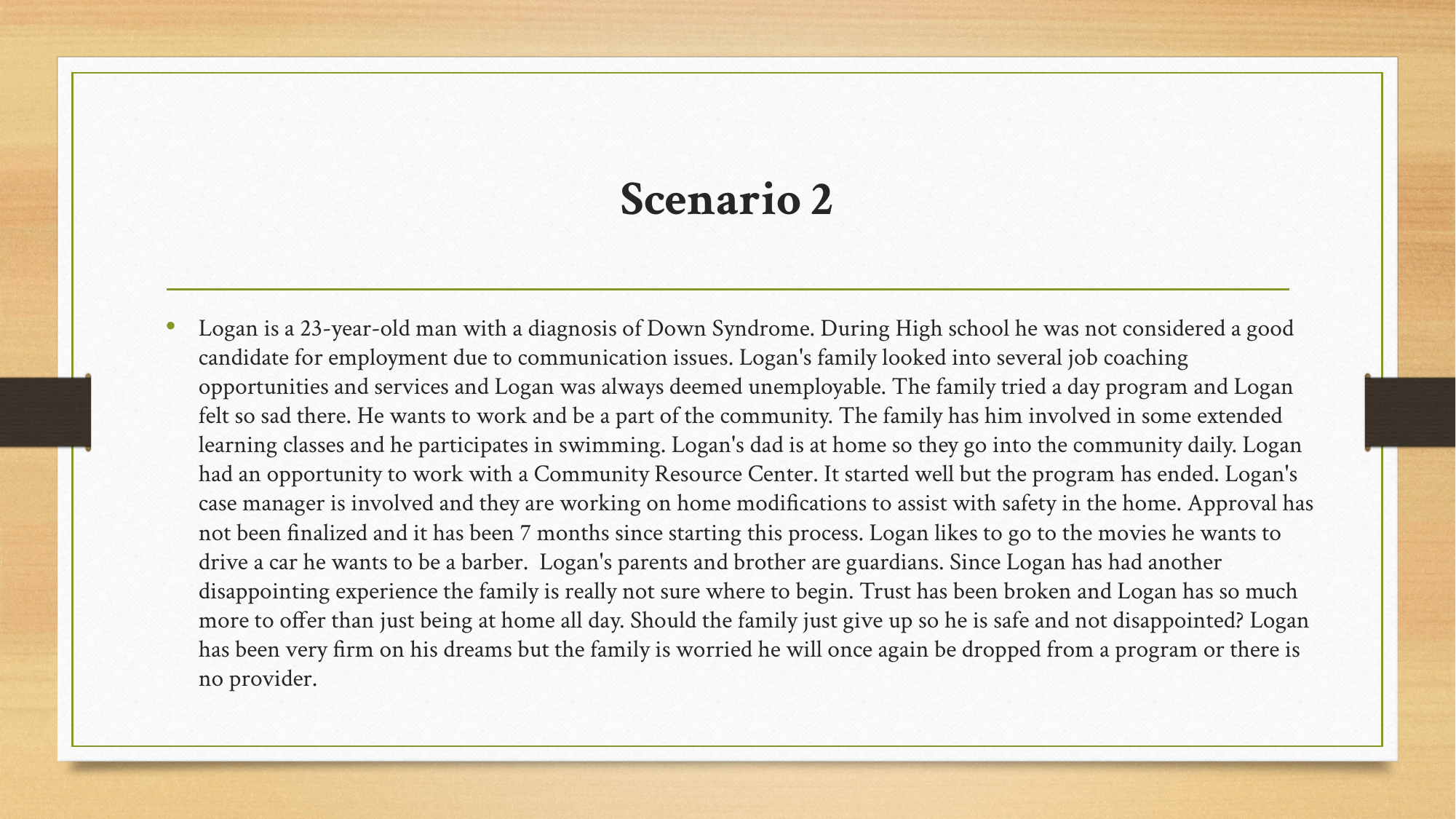

# Scenario 2
Logan is a 23-year-old man with a diagnosis of Down Syndrome. During High school he was not considered a good candidate for employment due to communication issues. Logan's family looked into several job coaching opportunities and services and Logan was always deemed unemployable. The family tried a day program and Logan felt so sad there. He wants to work and be a part of the community. The family has him involved in some extended learning classes and he participates in swimming. Logan's dad is at home so they go into the community daily. Logan had an opportunity to work with a Community Resource Center. It started well but the program has ended. Logan's case manager is involved and they are working on home modifications to assist with safety in the home. Approval has not been finalized and it has been 7 months since starting this process. Logan likes to go to the movies he wants to drive a car he wants to be a barber.  Logan's parents and brother are guardians. Since Logan has had another disappointing experience the family is really not sure where to begin. Trust has been broken and Logan has so much more to offer than just being at home all day. Should the family just give up so he is safe and not disappointed? Logan has been very firm on his dreams but the family is worried he will once again be dropped from a program or there is no provider.